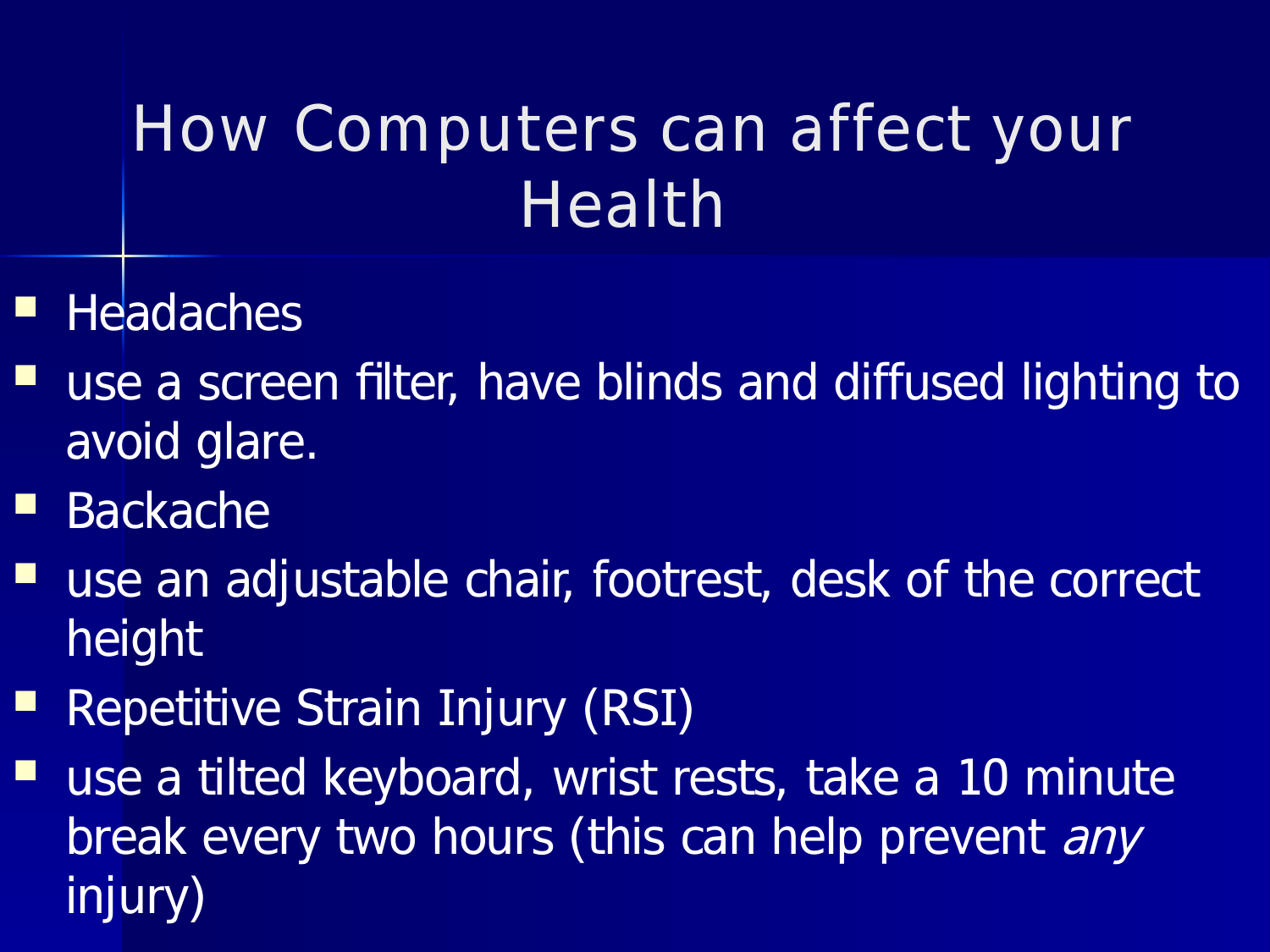

# How Computers can affect your Health
Headaches
use a screen filter, have blinds and diffused lighting to avoid glare.
Backache
use an adjustable chair, footrest, desk of the correct height
Repetitive Strain Injury (RSI)
use a tilted keyboard, wrist rests, take a 10 minute break every two hours (this can help prevent any injury)